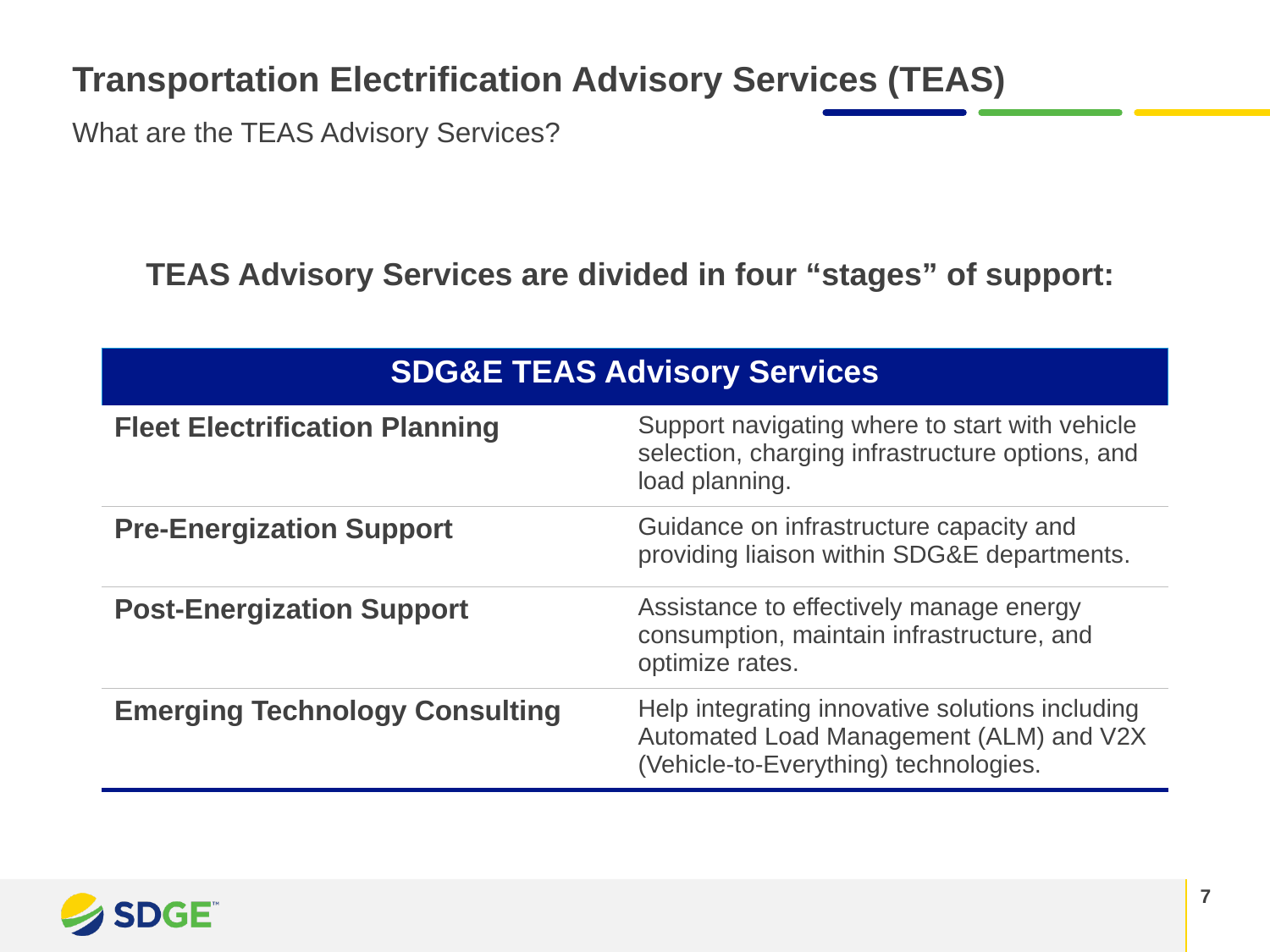

# Transportation Electrification Advisory Services (TEAS)
What are the TEAS Advisory Services?
TEAS Advisory Services are divided in four “stages” of support:
| SDG&E TEAS Advisory Services |  |
| --- | --- |
| Fleet Electrification Planning | Support navigating where to start with vehicle selection, charging infrastructure options, and load planning. |
| Pre-Energization Support | Guidance on infrastructure capacity and providing liaison within SDG&E departments. |
| Post-Energization Support | Assistance to effectively manage energy consumption, maintain infrastructure, and optimize rates. |
| Emerging Technology Consulting | Help integrating innovative solutions including Automated Load Management (ALM) and V2X (Vehicle-to-Everything) technologies. |